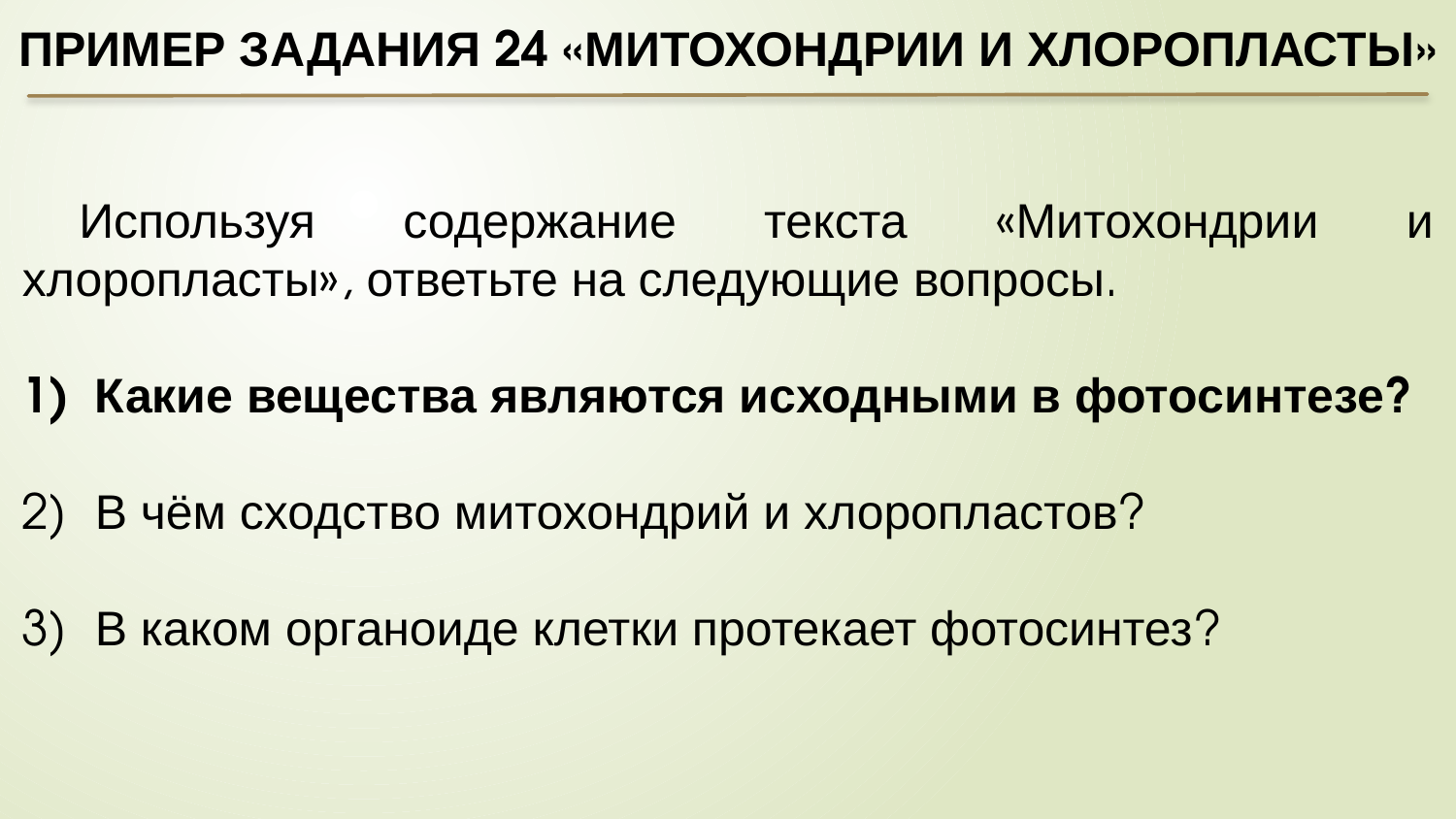

Пример задания 24 «Митохондрии и хлоропласты»

Используя содержание текста «Митохондрии и хлоропласты», ответьте на следующие вопросы.

Какие вещества являются исходными в фотосинтезе?

В чём сходство митохондрий и хлоропластов?

В каком органоиде клетки протекает фотосинтез?